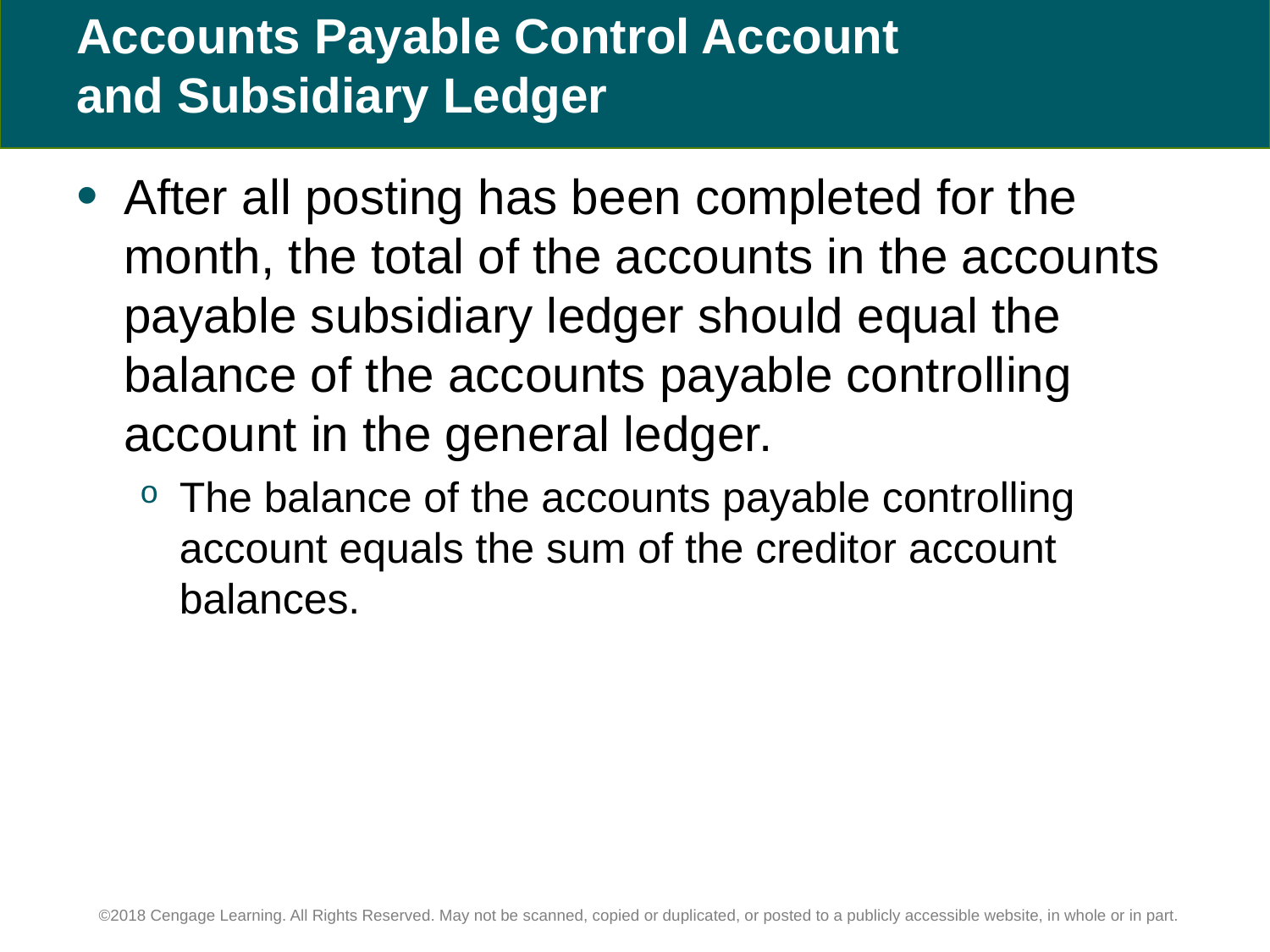

# Accounts Payable Control Account and Subsidiary Ledger
After all posting has been completed for the month, the total of the accounts in the accounts payable subsidiary ledger should equal the balance of the accounts payable controlling account in the general ledger.
The balance of the accounts payable controlling account equals the sum of the creditor account balances.
©2018 Cengage Learning. All Rights Reserved. May not be scanned, copied or duplicated, or posted to a publicly accessible website, in whole or in part.